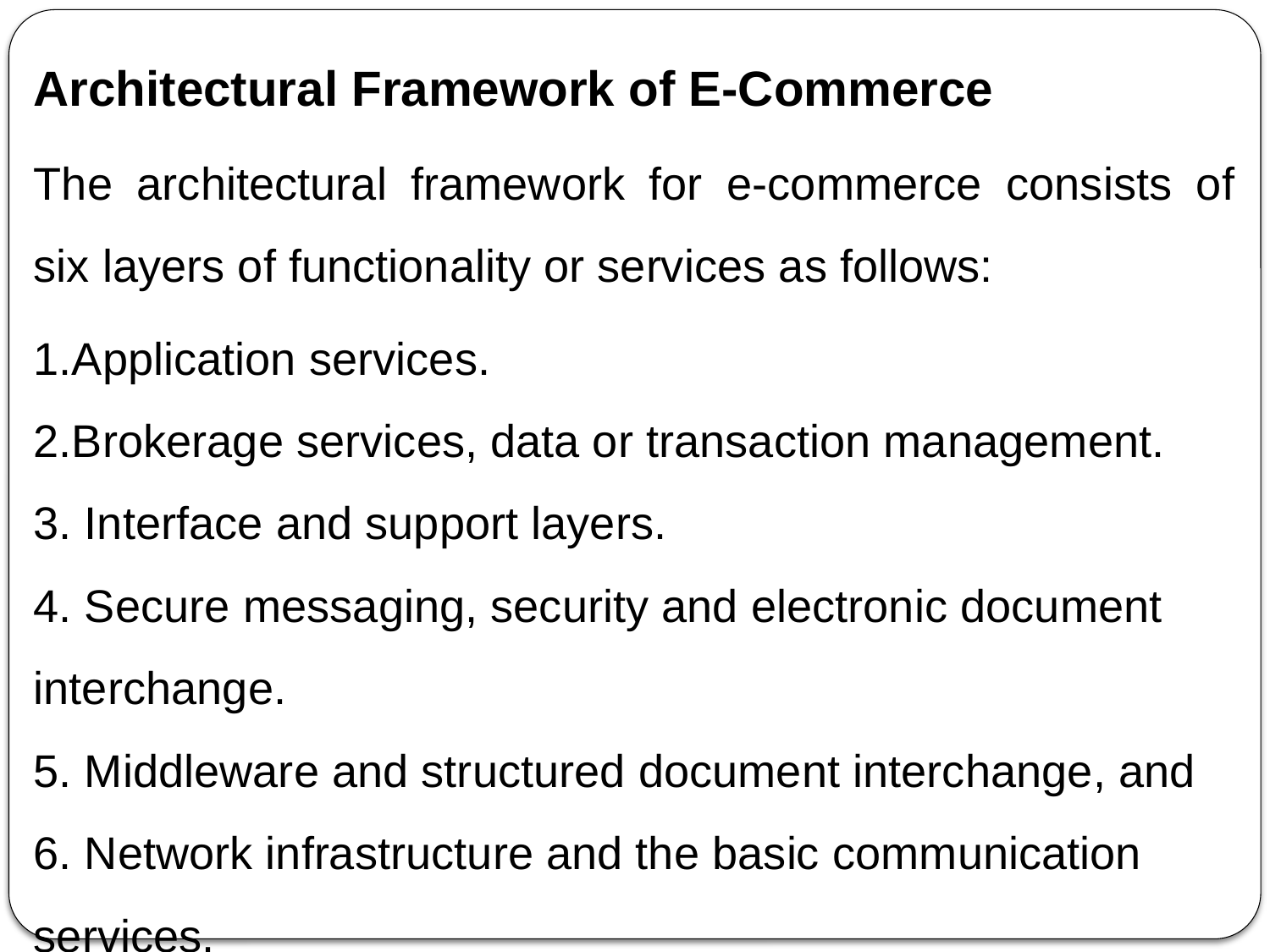

Architectural Framework of E-Commerce
The architectural framework for e-commerce consists of six layers of functionality or services as follows:
1.Application services.
2.Brokerage services, data or transaction management.
3. Interface and support layers.
4. Secure messaging, security and electronic document interchange.
5. Middleware and structured document interchange, and
6. Network infrastructure and the basic communication services.